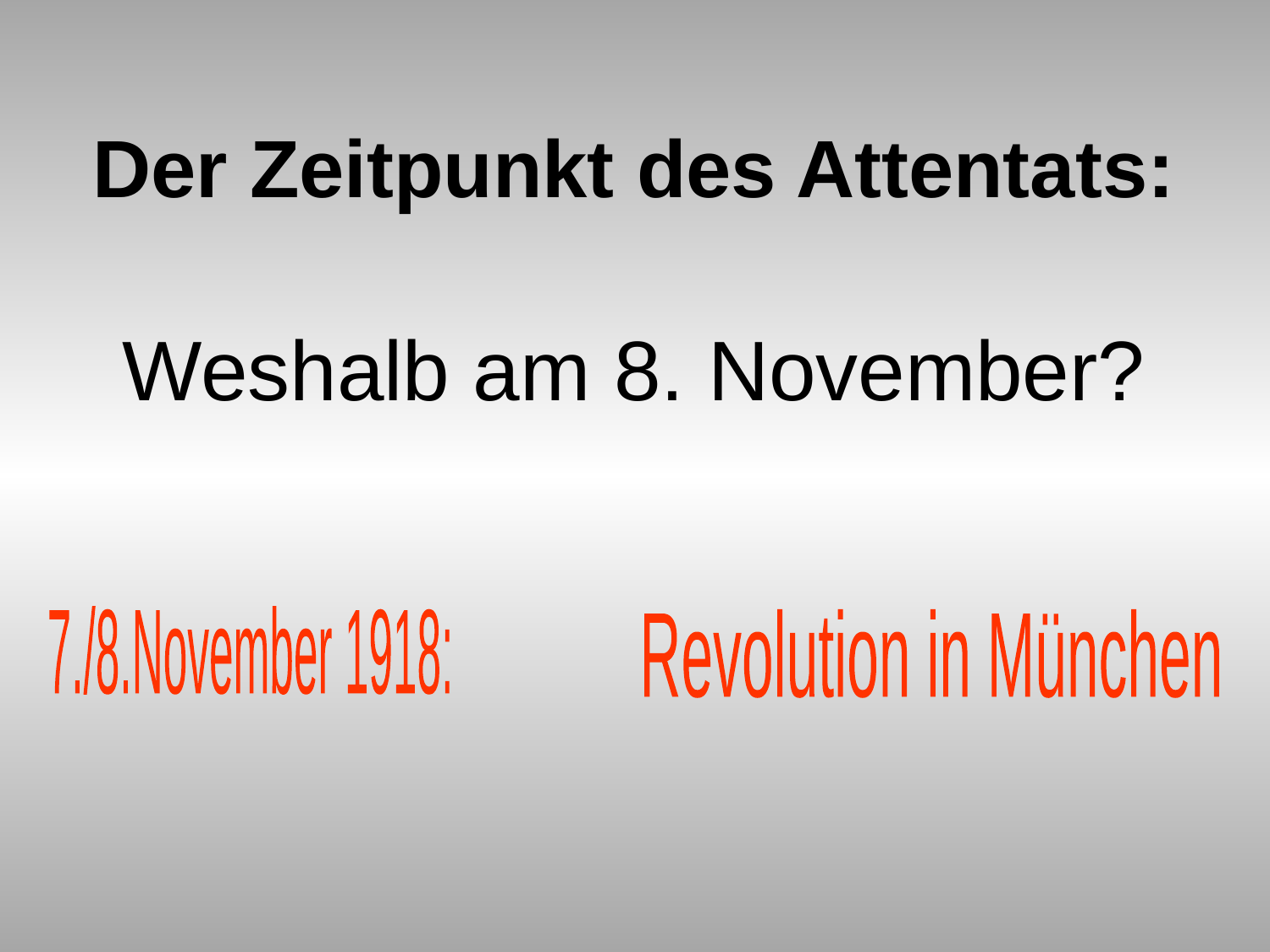

# Der Zeitpunkt des Attentats: Weshalb am 8. November?
7./8.November 1918:
Revolution in München